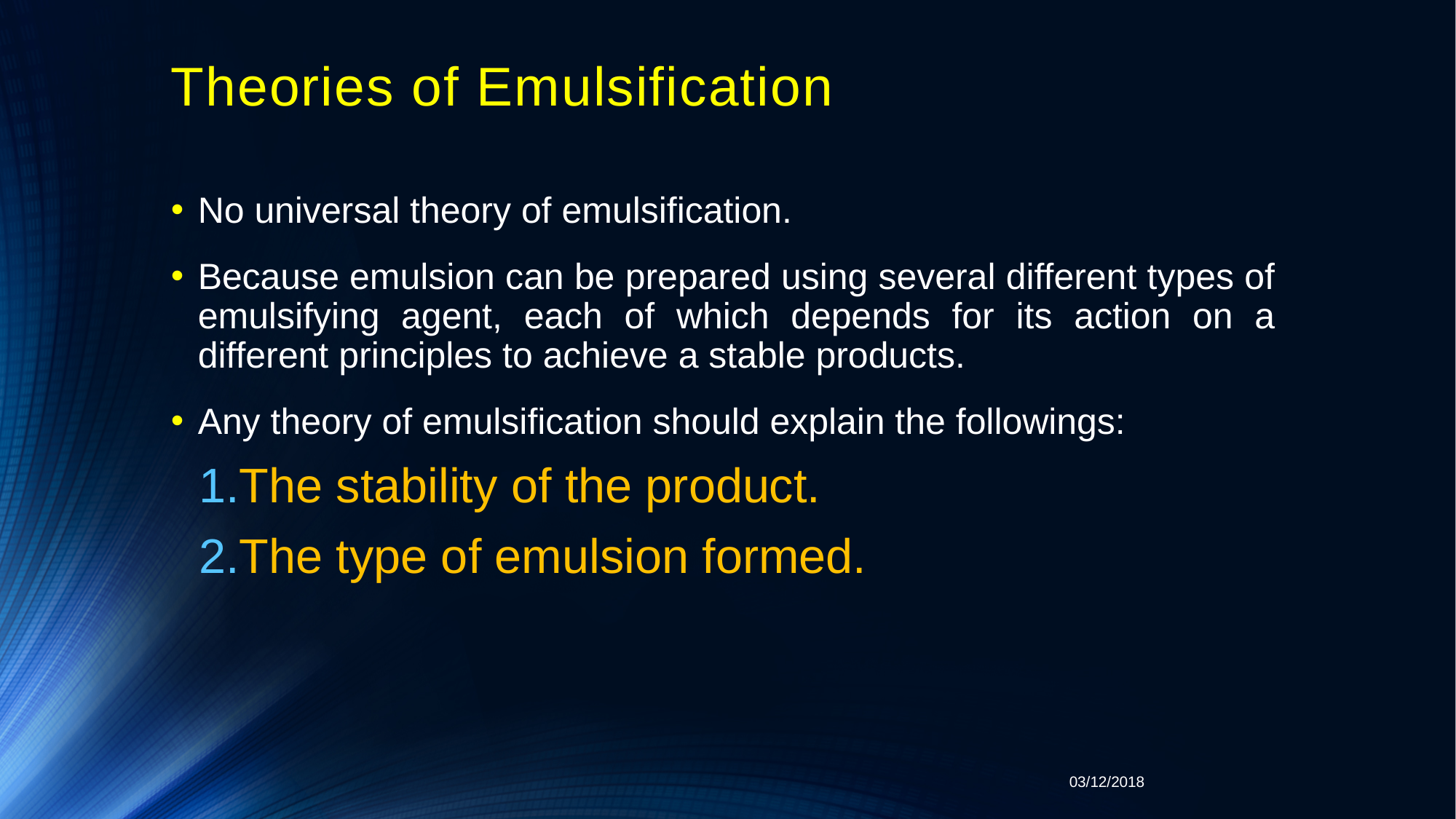

# Theories of Emulsification
No universal theory of emulsification.
Because emulsion can be prepared using several different types of emulsifying agent, each of which depends for its action on a different principles to achieve a stable products.
Any theory of emulsification should explain the followings:
The stability of the product.
The type of emulsion formed.

03/12/2018